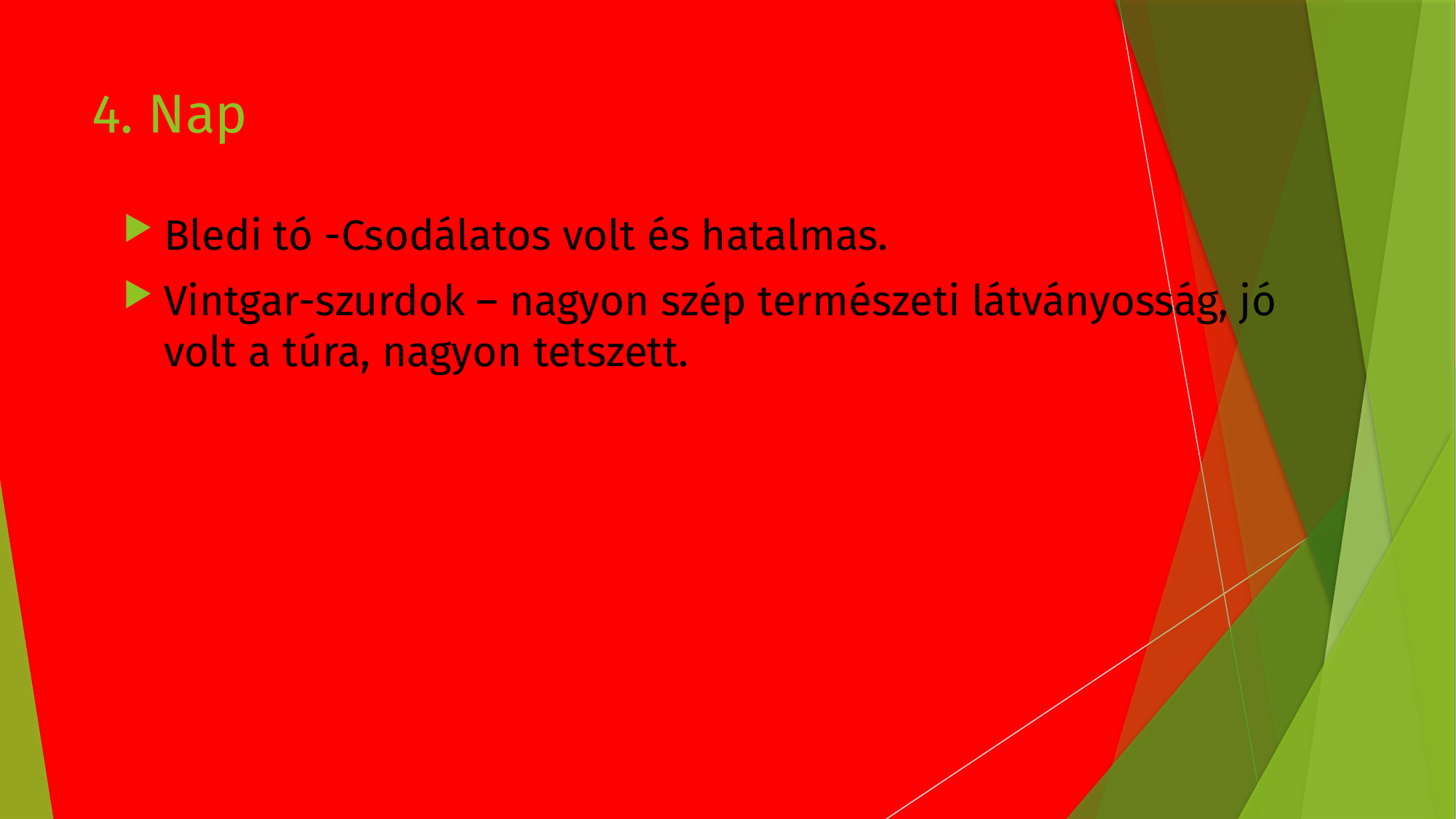

# 4. Nap
Bledi tó -Csodálatos volt és hatalmas.
Vintgar-szurdok – nagyon szép természeti látványosság, jó volt a túra, nagyon tetszett.